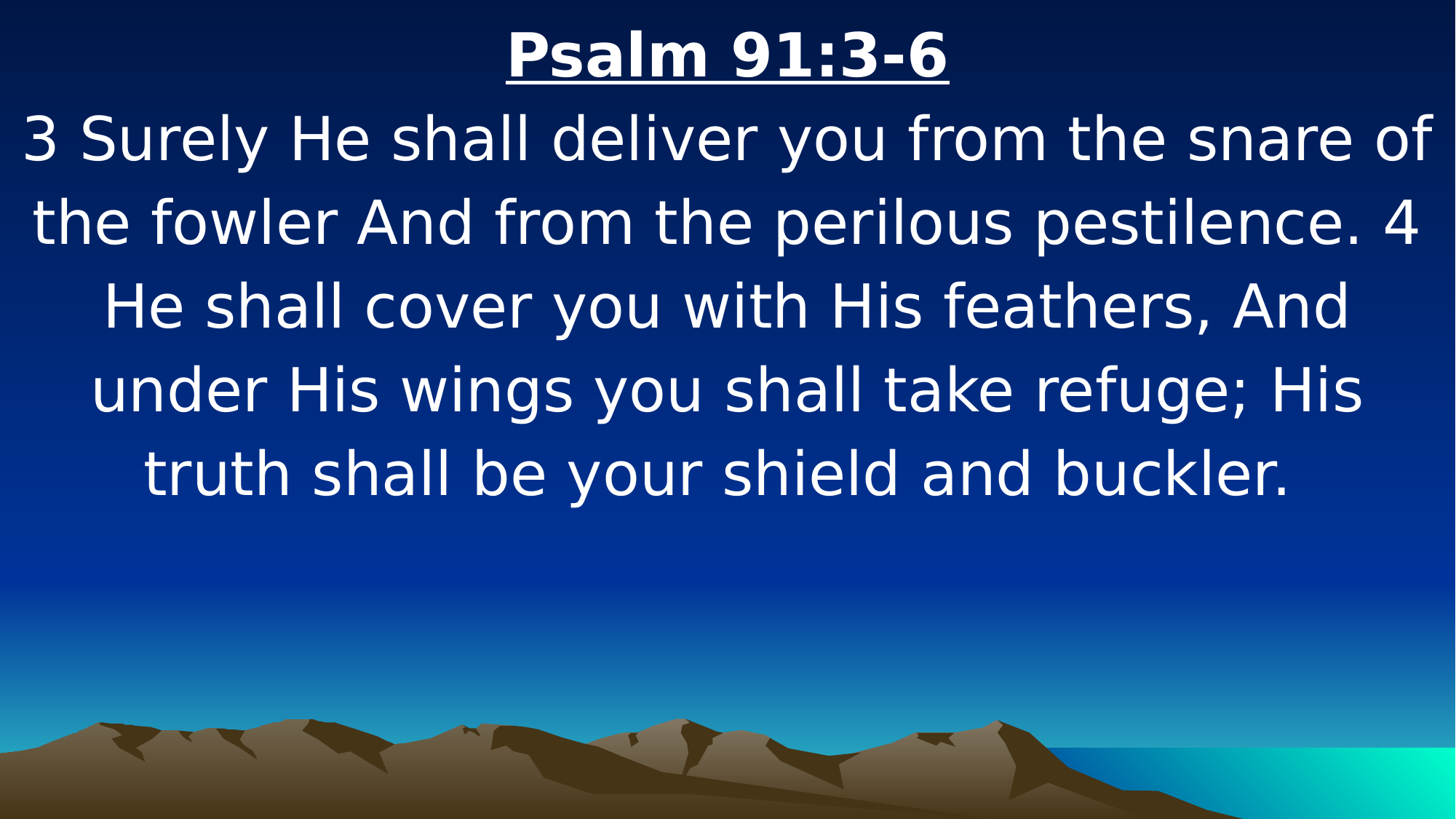

Psalm 91:3-6
3 Surely He shall deliver you from the snare of the fowler And from the perilous pestilence. 4 He shall cover you with His feathers, And under His wings you shall take refuge; His truth shall be your shield and buckler.